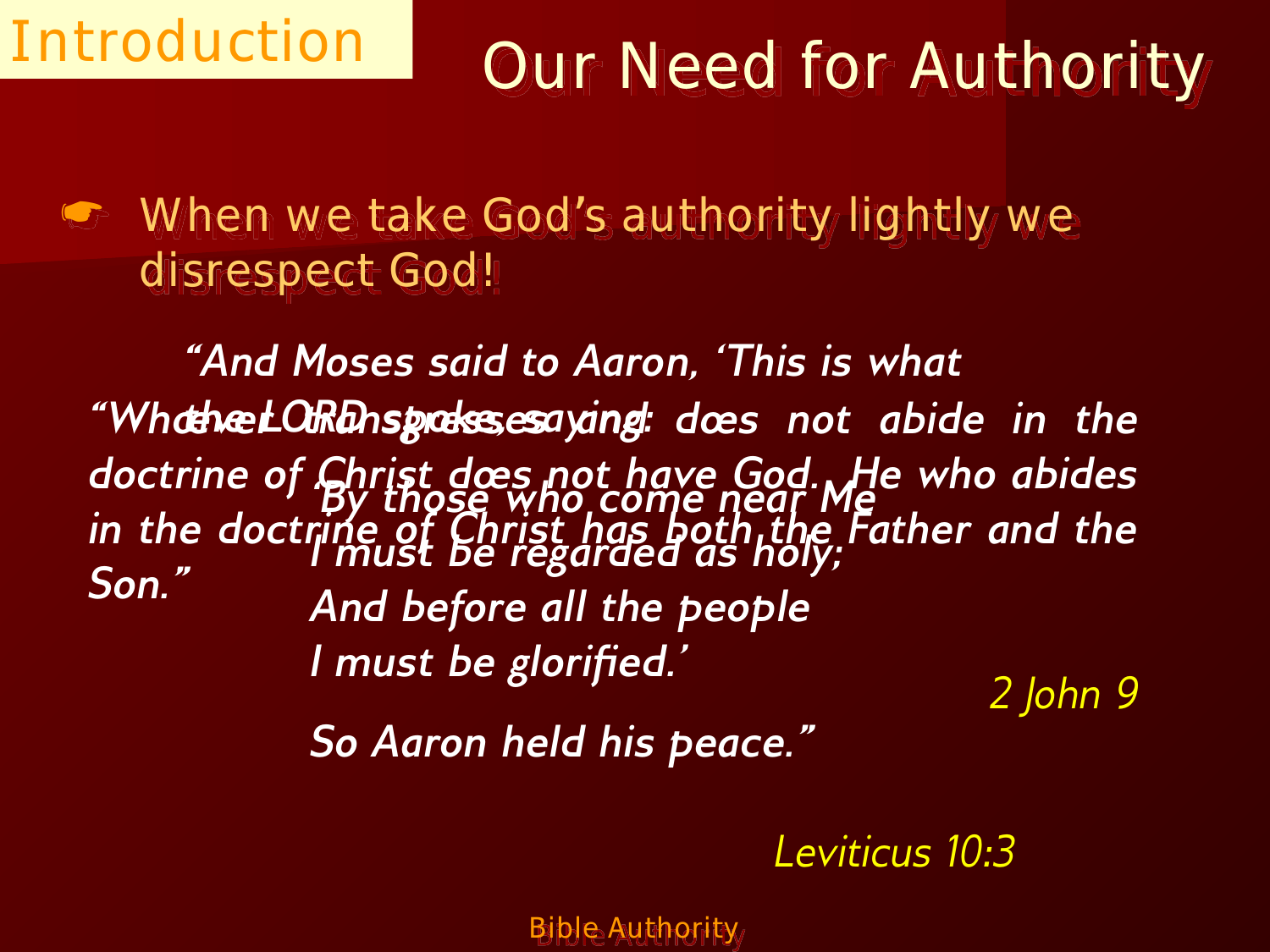

Our Need for Authority
Introduction
When we take God’s authority lightly we disrespect God!
“And Moses said to Aaron, ‘This is what the Lord spoke, saying:

‘By those who come near Me
I must be regarded as holy;
And before all the people
I must be glorified.’

So Aaron held his peace.”

Leviticus 10:3
“Whoever transgresses and does not abide in the doctrine of Christ does not have God.  He who abides in the doctrine of Christ has both the Father and the Son.”

2 John 9
7
Bible Authority